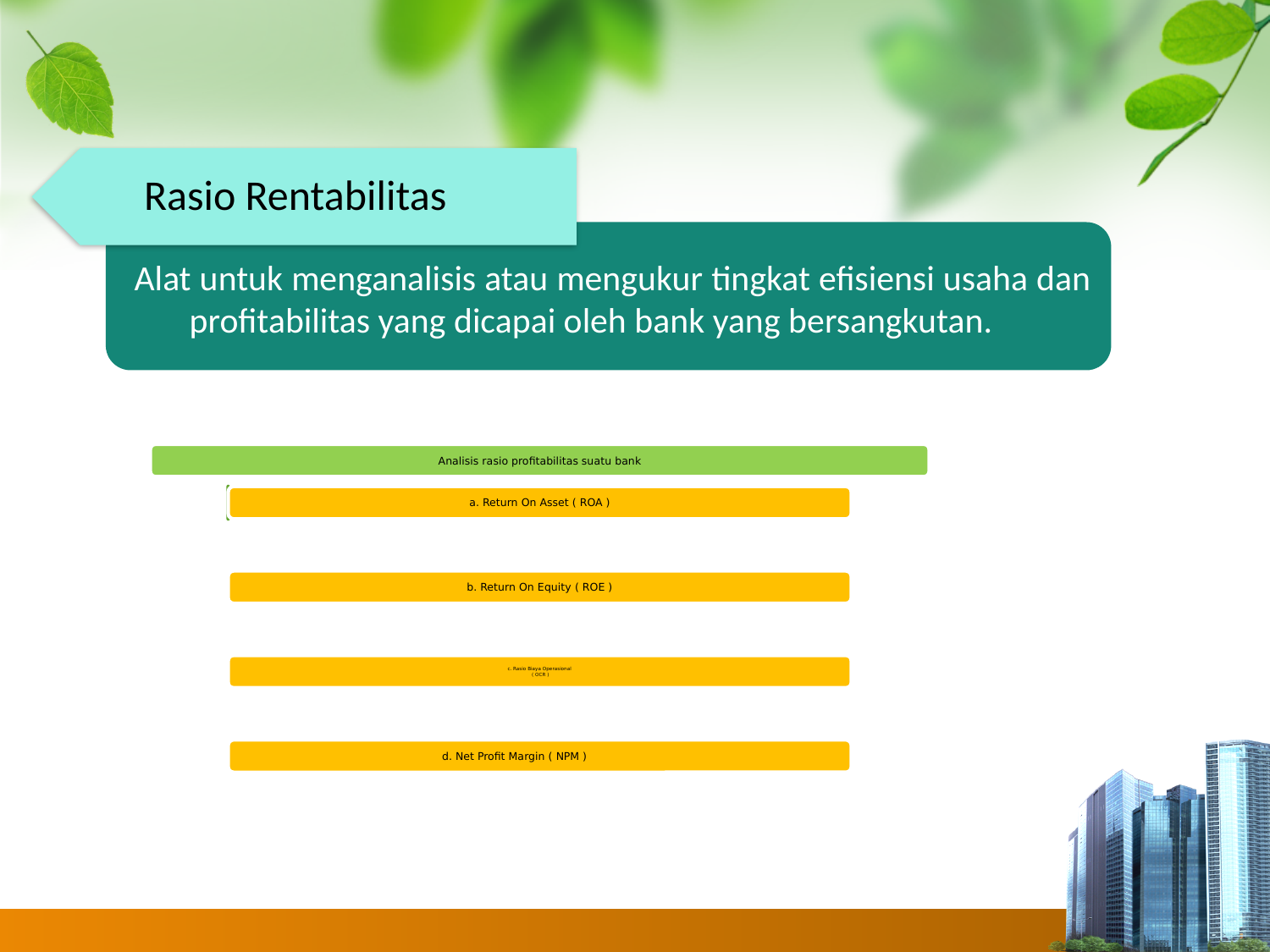

Rasio Rentabilitas

 Alat untuk menganalisis atau mengukur tingkat efisiensi usaha dan profitabilitas yang dicapai oleh bank yang bersangkutan.

Analisis rasio profitabilitas suatu bank
a. Return On Asset ( ROA )
b. Return On Equity ( ROE )
c. Rasio Biaya Operasional
 ( OCR )
d. Net Profit Margin ( NPM )